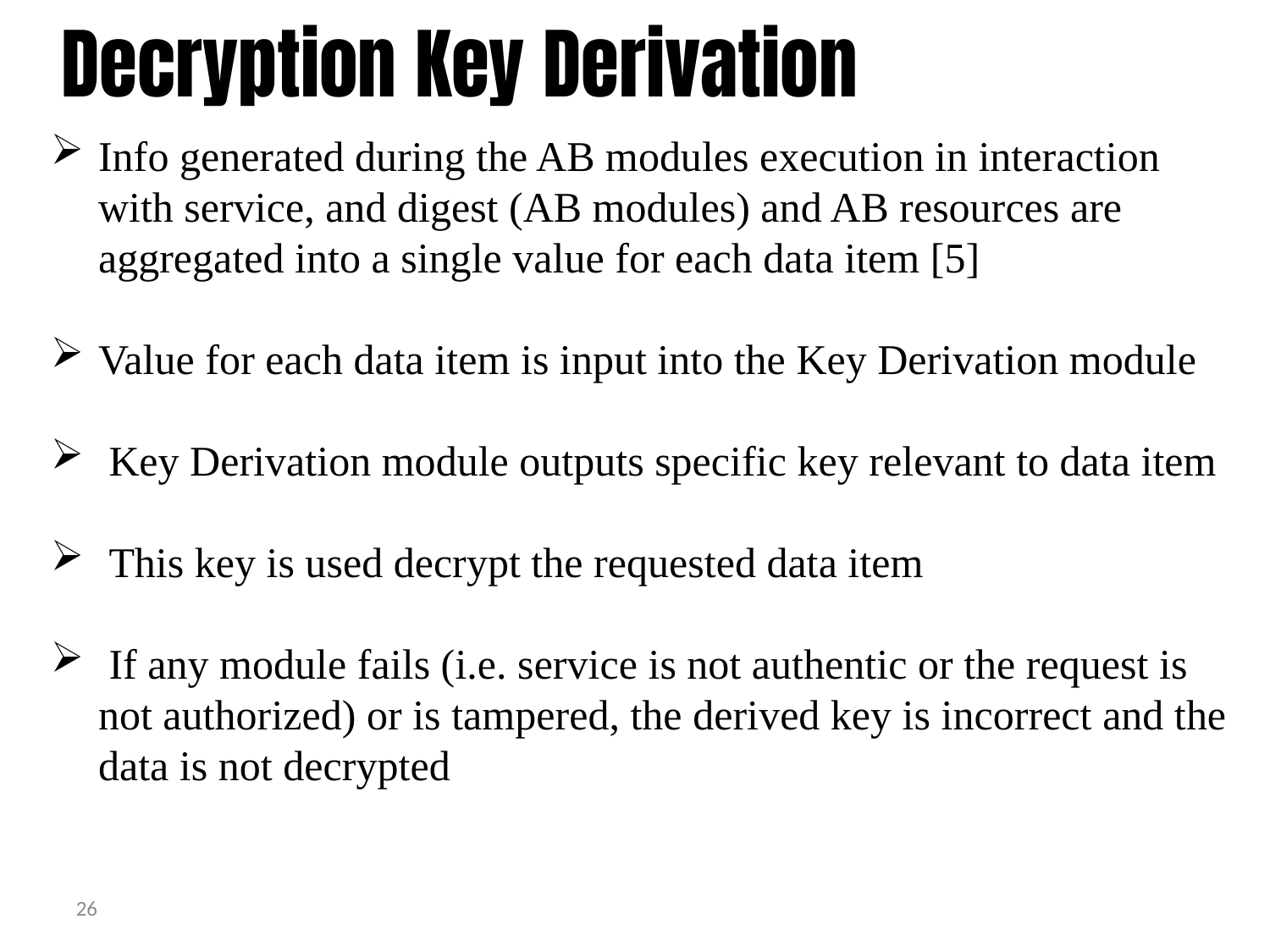

Decryption Key Derivation

Info generated during the AB modules execution in interaction with service, and digest (AB modules) and AB resources are aggregated into a single value for each data item [5]

Value for each data item is input into the Key Derivation module

 Key Derivation module outputs specific key relevant to data item

 This key is used decrypt the requested data item

 If any module fails (i.e. service is not authentic or the request is not authorized) or is tampered, the derived key is incorrect and the data is not decrypted

26